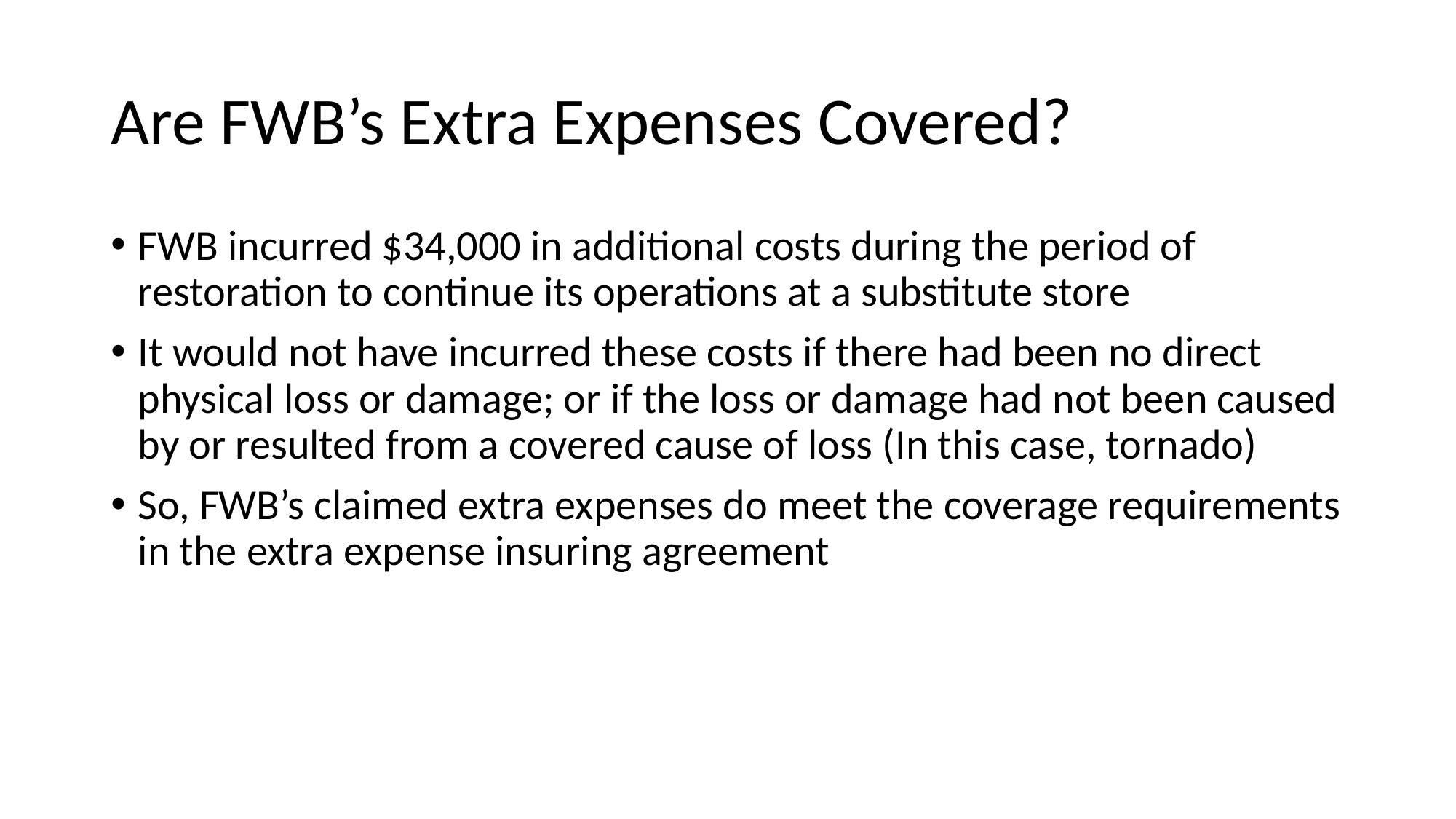

# Are FWB’s Extra Expenses Covered?
FWB incurred $34,000 in additional costs during the period of restoration to continue its operations at a substitute store
It would not have incurred these costs if there had been no direct physical loss or damage; or if the loss or damage had not been caused by or resulted from a covered cause of loss (In this case, tornado)
So, FWB’s claimed extra expenses do meet the coverage requirements in the extra expense insuring agreement